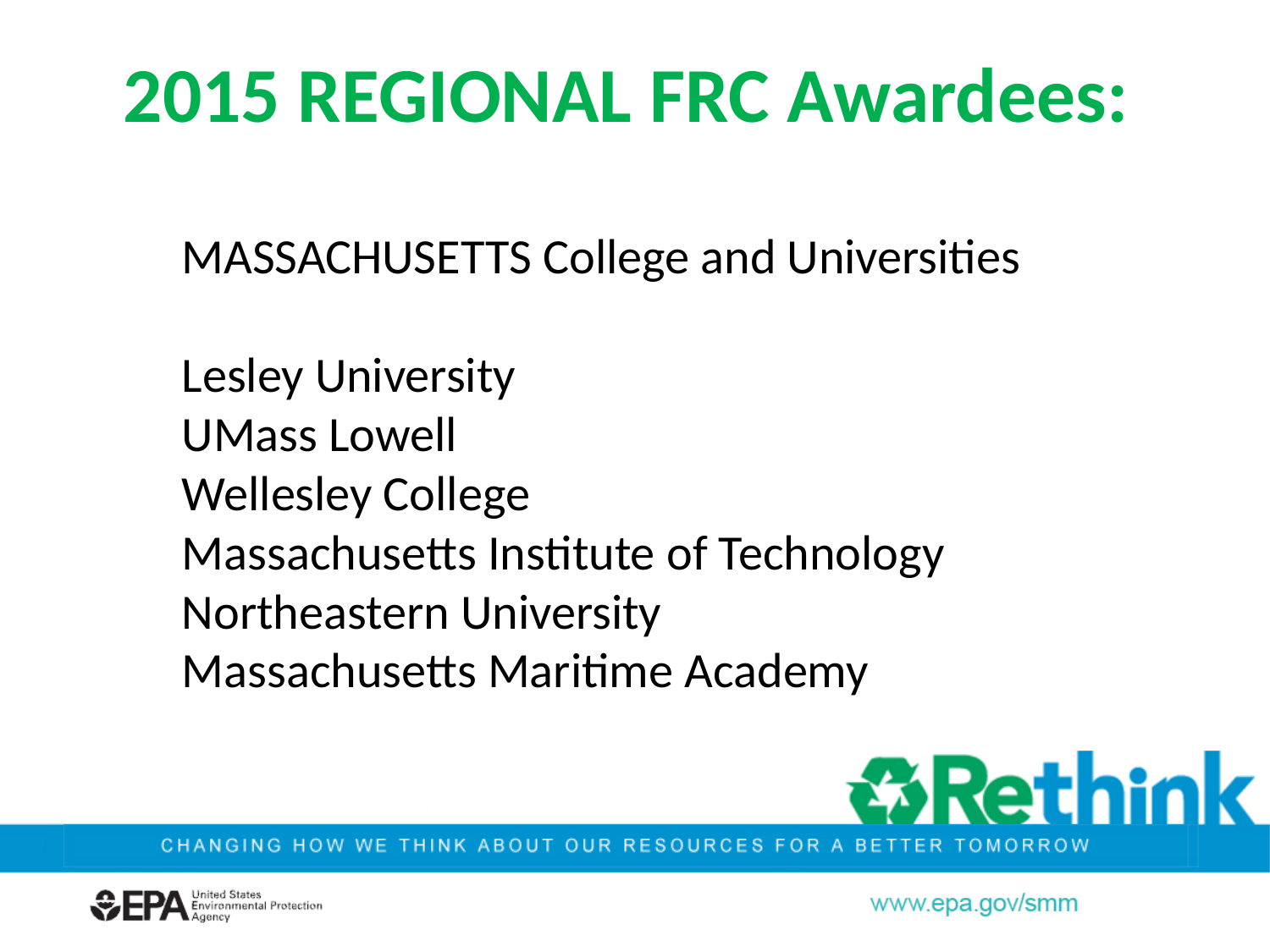

# 2015 REGIONAL FRC Awardees:

MASSACHUSETTS College and Universities

Lesley University
UMass Lowell
Wellesley College
Massachusetts Institute of Technology
Northeastern University
Massachusetts Maritime Academy